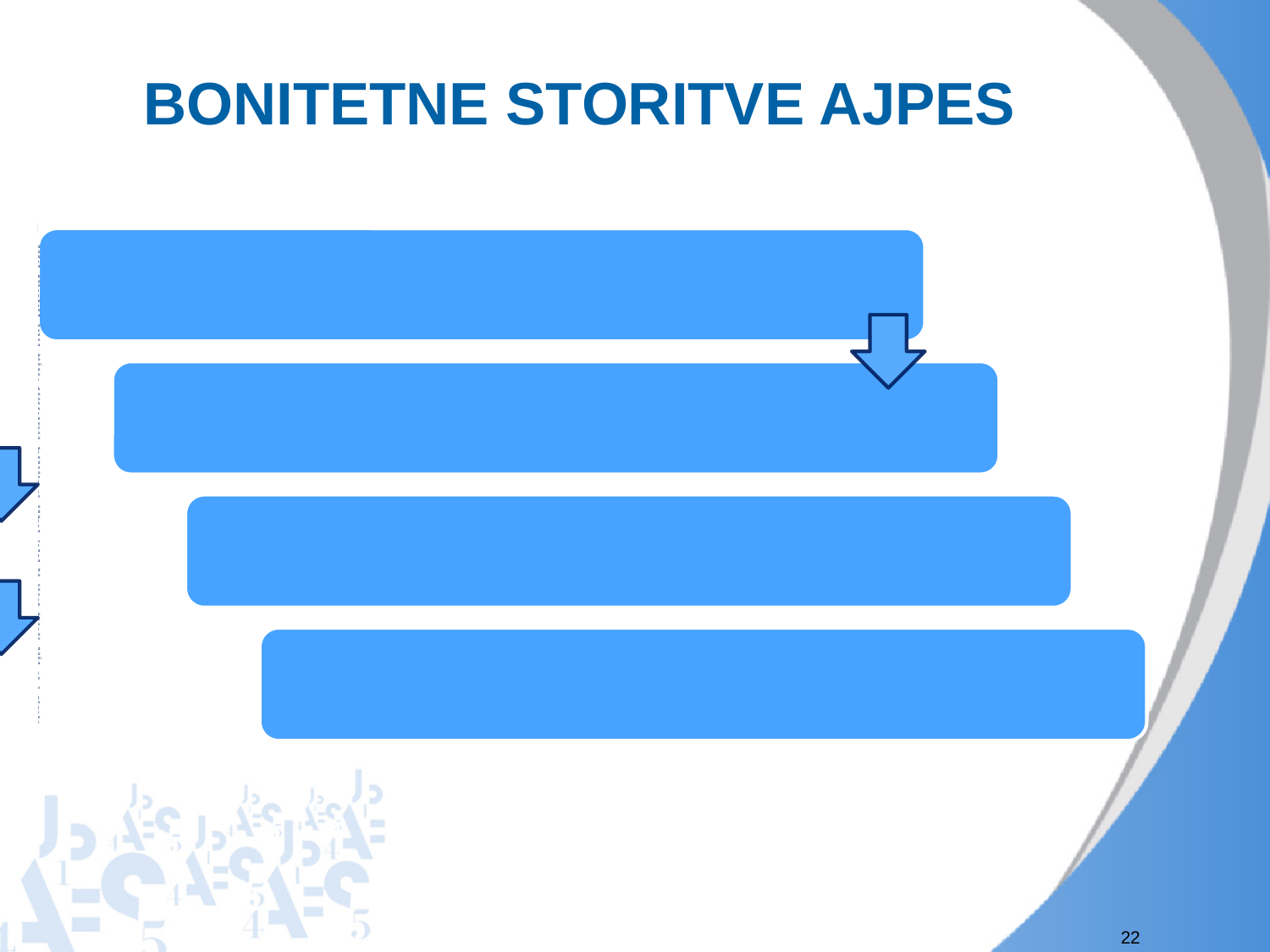

# BONITETNE STORITVE AJPES
dobra bonitetna ocena pomeni konkurenčno prednost in odpira vrata do novih poslov doma in v tujini
22